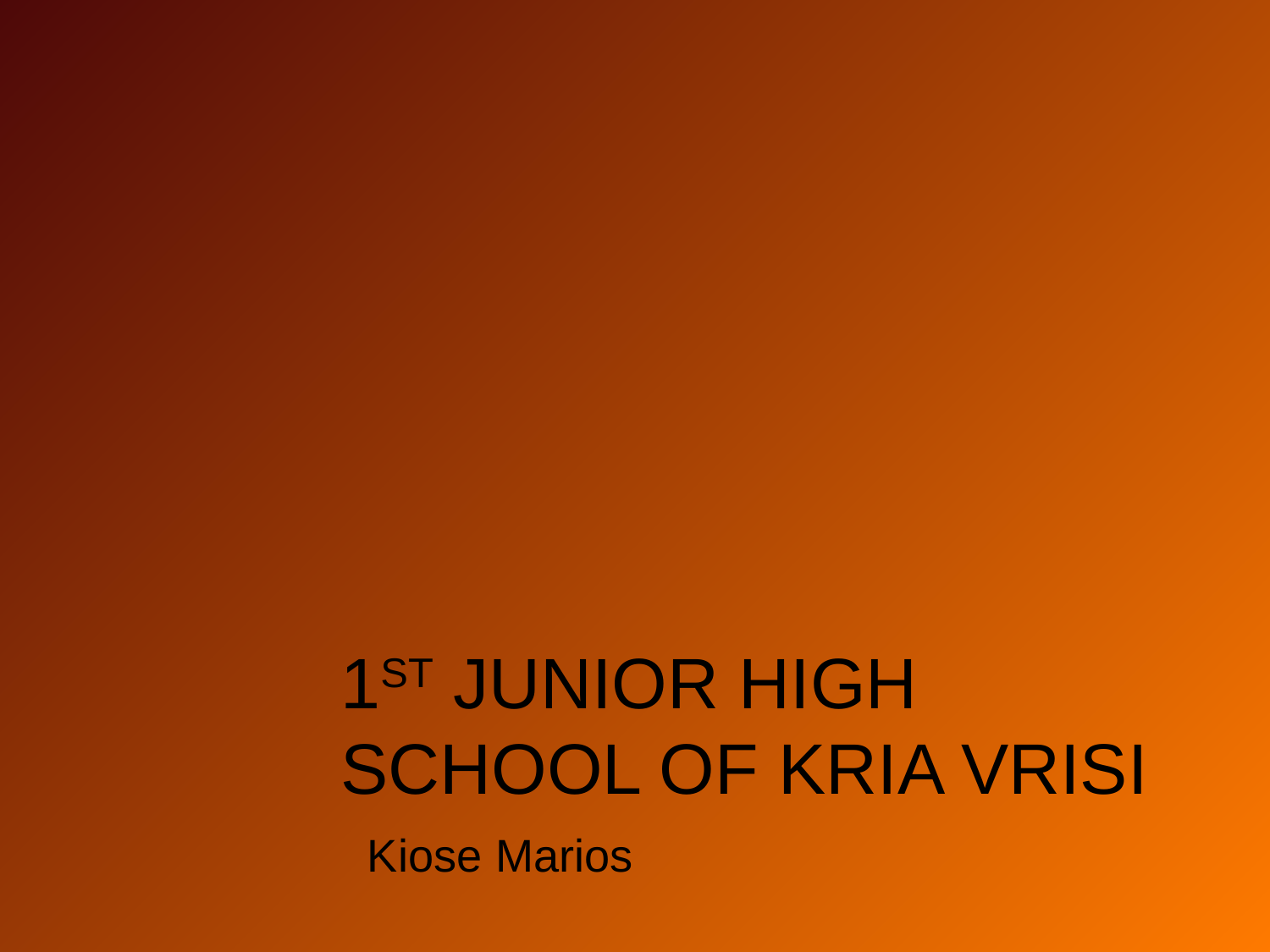

# 1st junior high school of Kria Vrisi
Kiose Marios